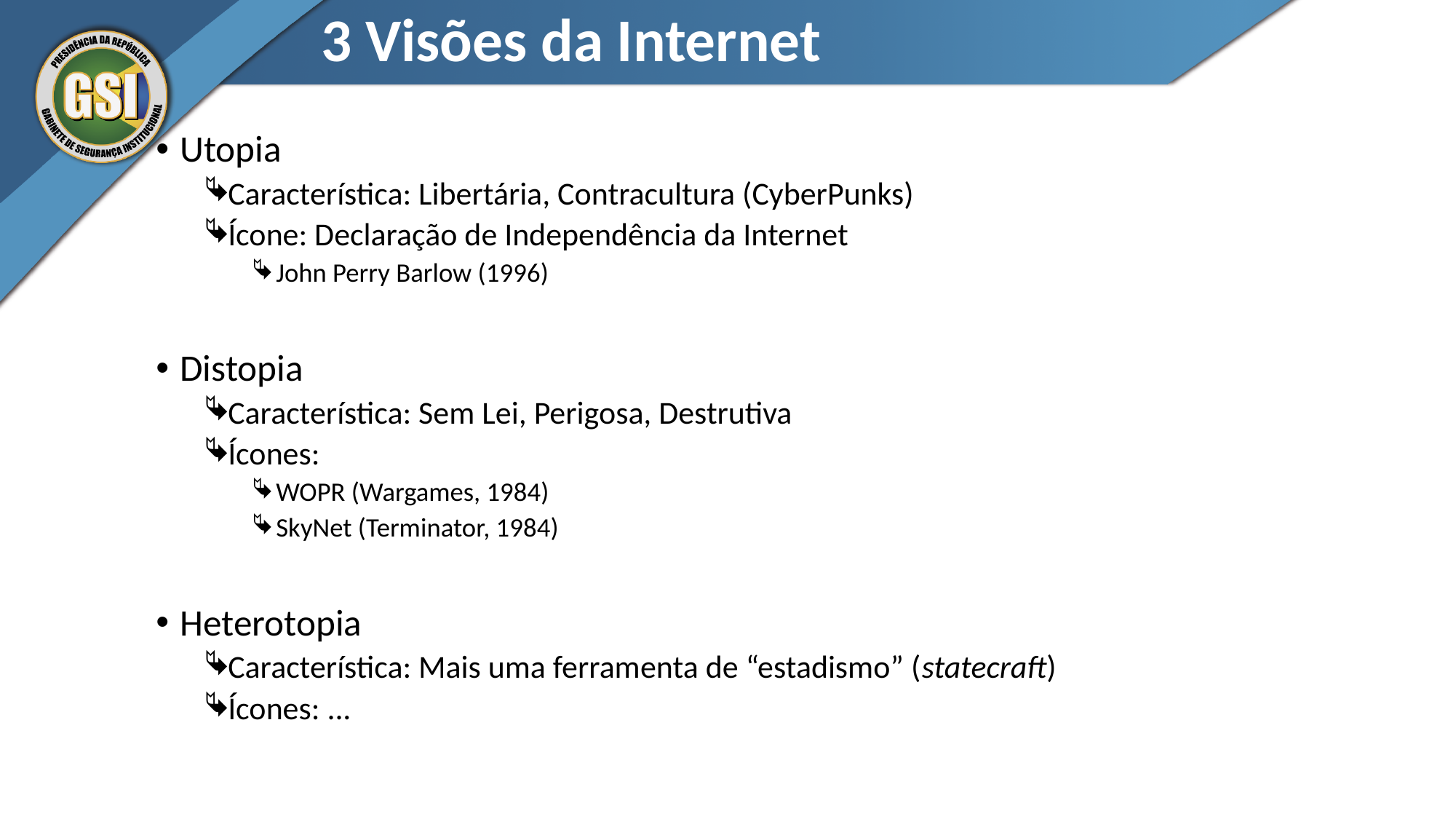

# 3 Visões da Internet
Utopia
Característica: Libertária, Contracultura (CyberPunks)
Ícone: Declaração de Independência da Internet
John Perry Barlow (1996)

Distopia
Característica: Sem Lei, Perigosa, Destrutiva
Ícones:
WOPR (Wargames, 1984)
SkyNet (Terminator, 1984)

Heterotopia
Característica: Mais uma ferramenta de “estadismo” (statecraft)
Ícones: ...